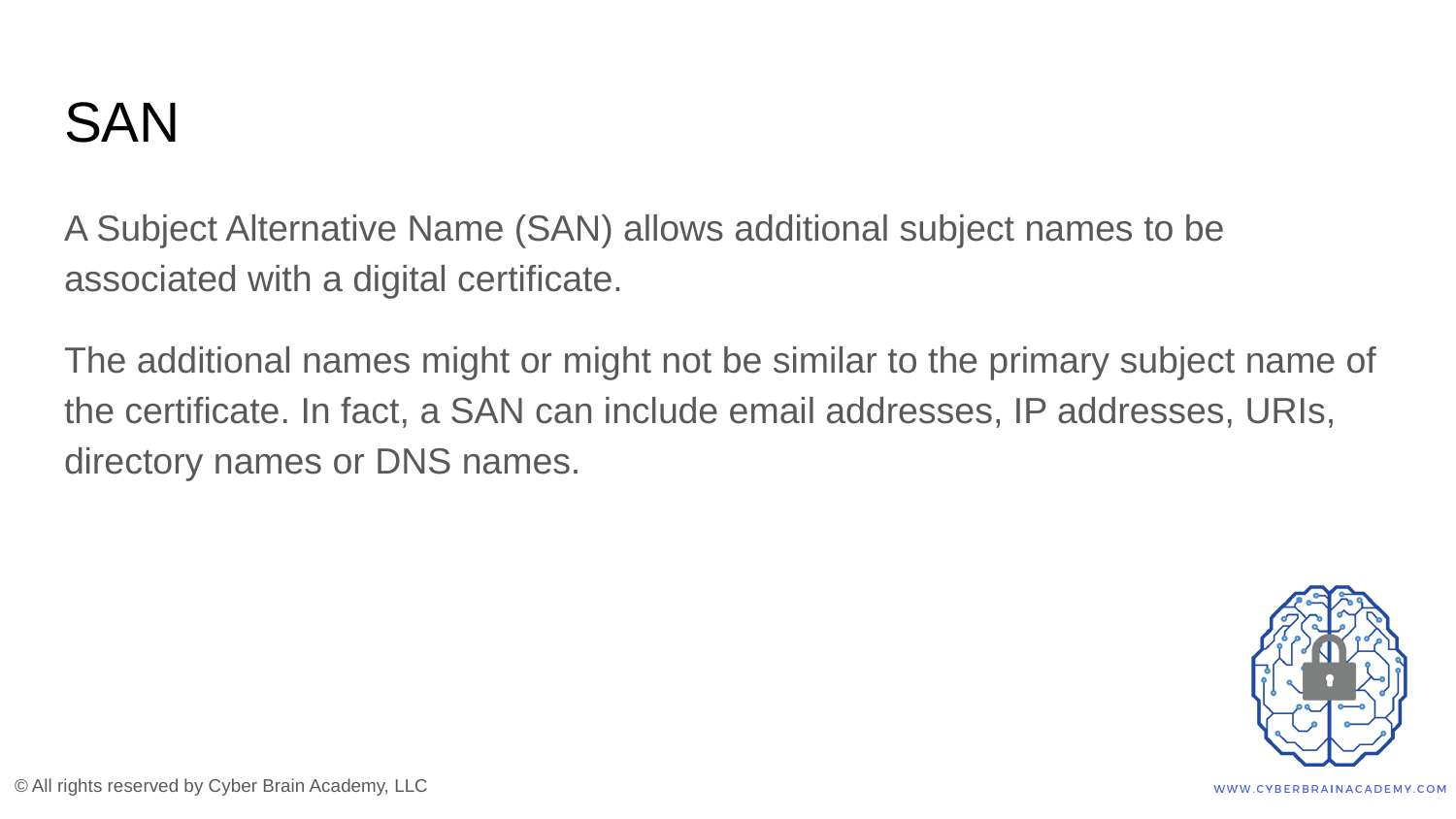

# SAN
A Subject Alternative Name (SAN) allows additional subject names to be associated with a digital certificate.
The additional names might or might not be similar to the primary subject name of the certificate. In fact, a SAN can include email addresses, IP addresses, URIs, directory names or DNS names.